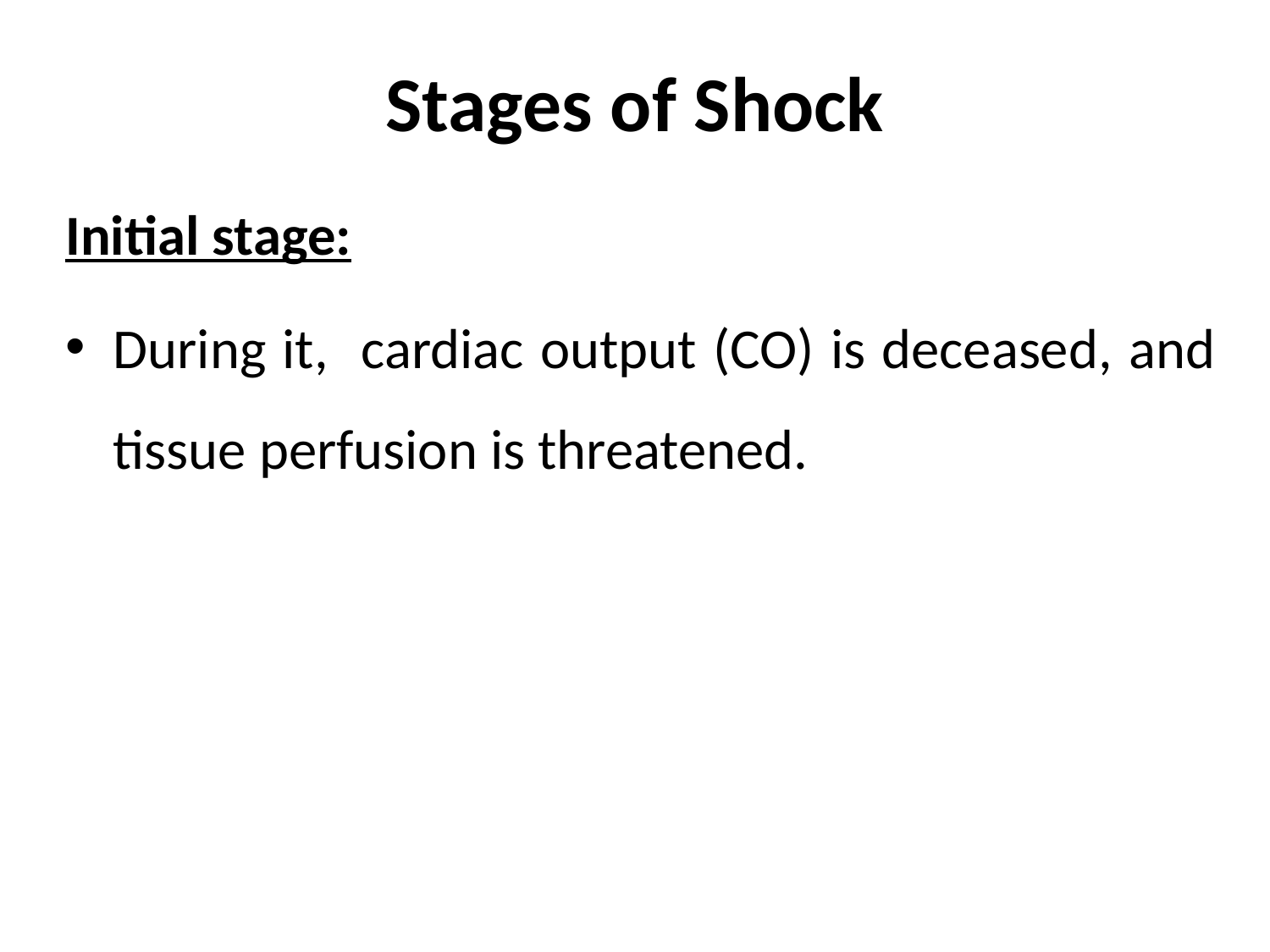

# Stages of Shock
Initial stage:
During it,  cardiac output (CO) is deceased, and tissue perfusion is threatened.